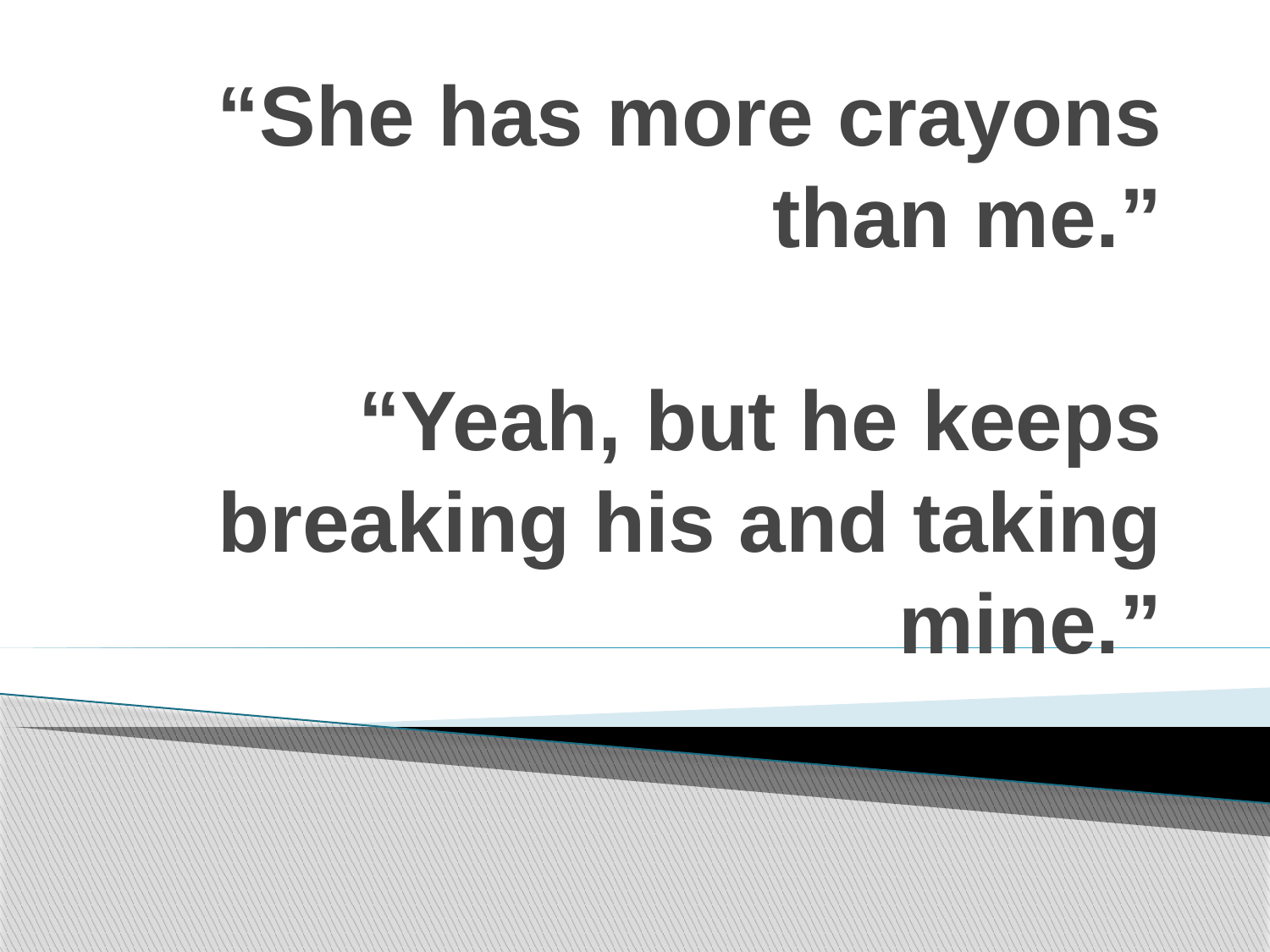

# “She has more crayons than me.” “Yeah, but he keeps breaking his and taking mine.”